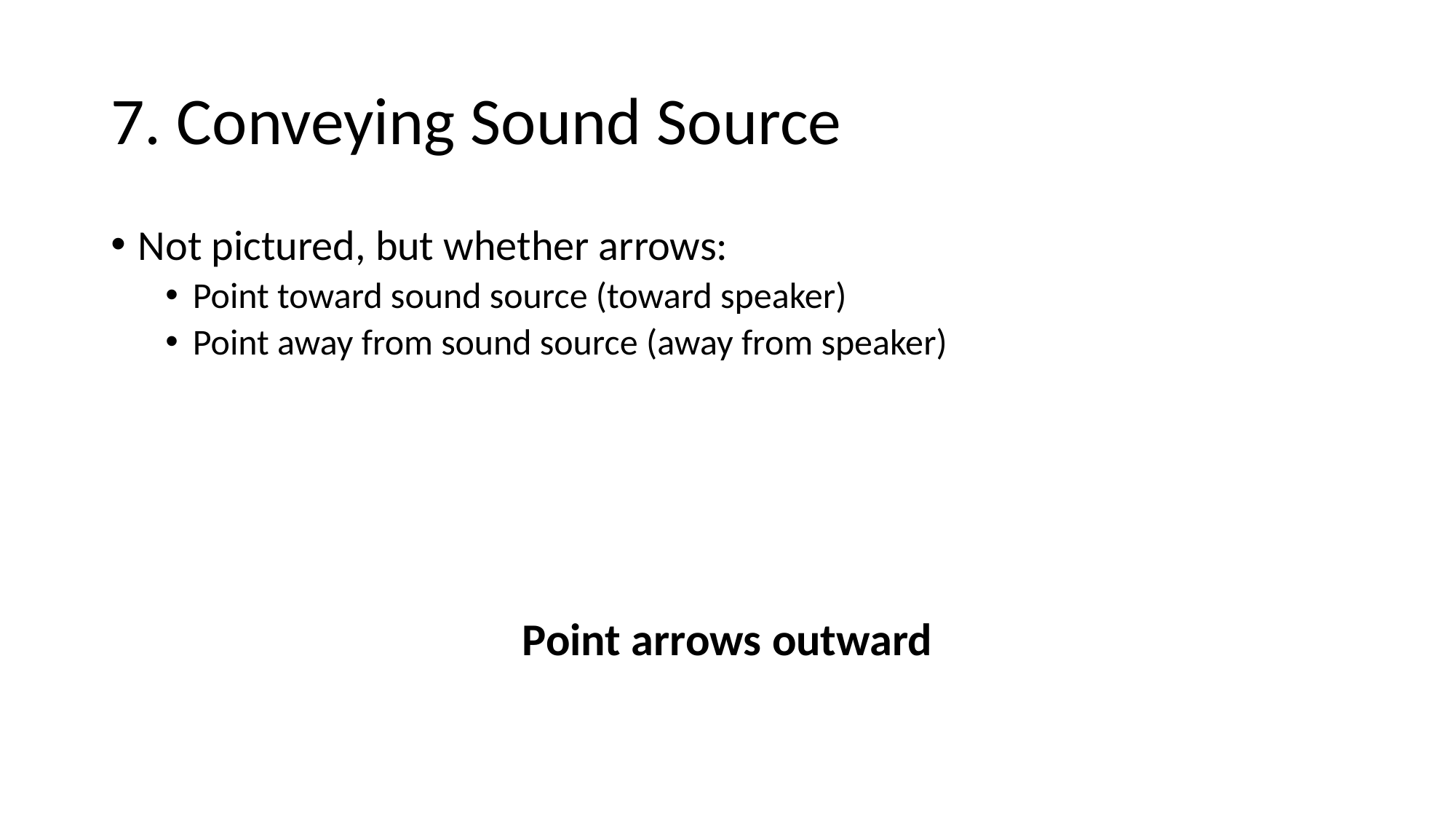

# 7. Conveying Sound Source
Not pictured, but whether arrows:
Point toward sound source (toward speaker)
Point away from sound source (away from speaker)
Point arrows outward